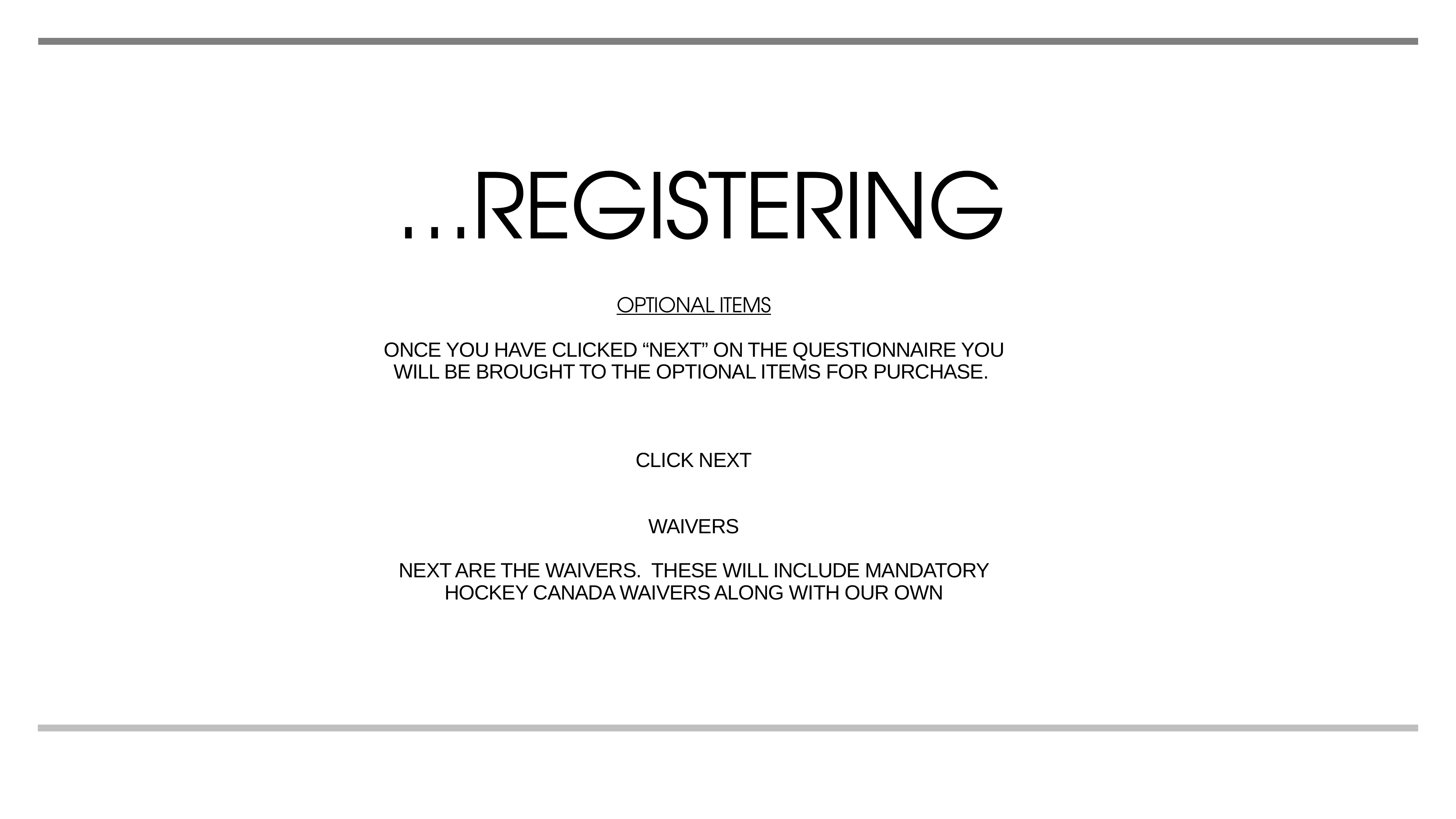

# …Registering

Optional Items

Once you have clicked “Next” on the questionnaire you will be brought to the optional items for purchase.

Click Next
Waivers
Next are the waivers.  These will include mandatory Hockey Canada waivers along with our own